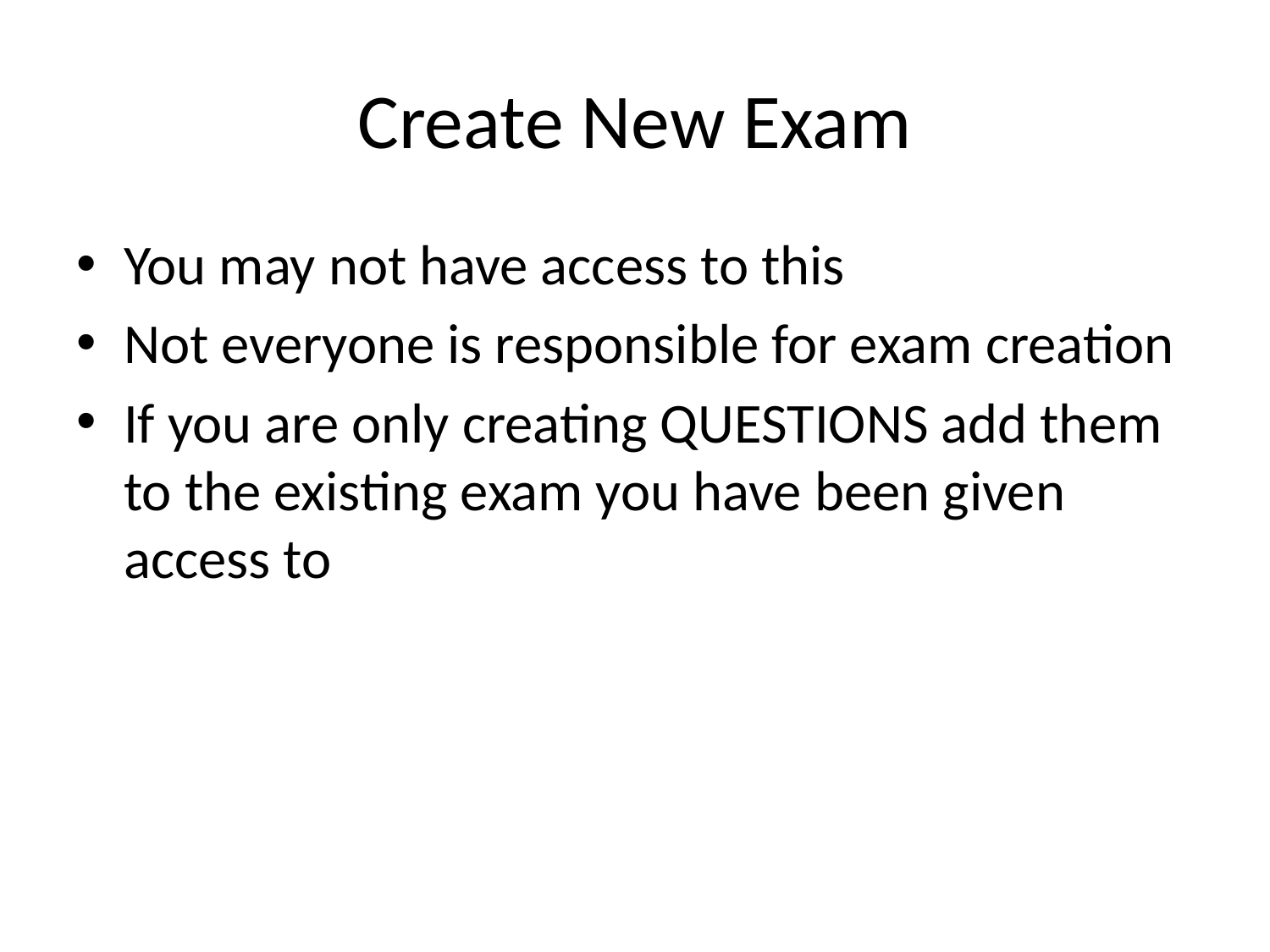

# Create New Exam
You may not have access to this
Not everyone is responsible for exam creation
If you are only creating QUESTIONS add them to the existing exam you have been given access to